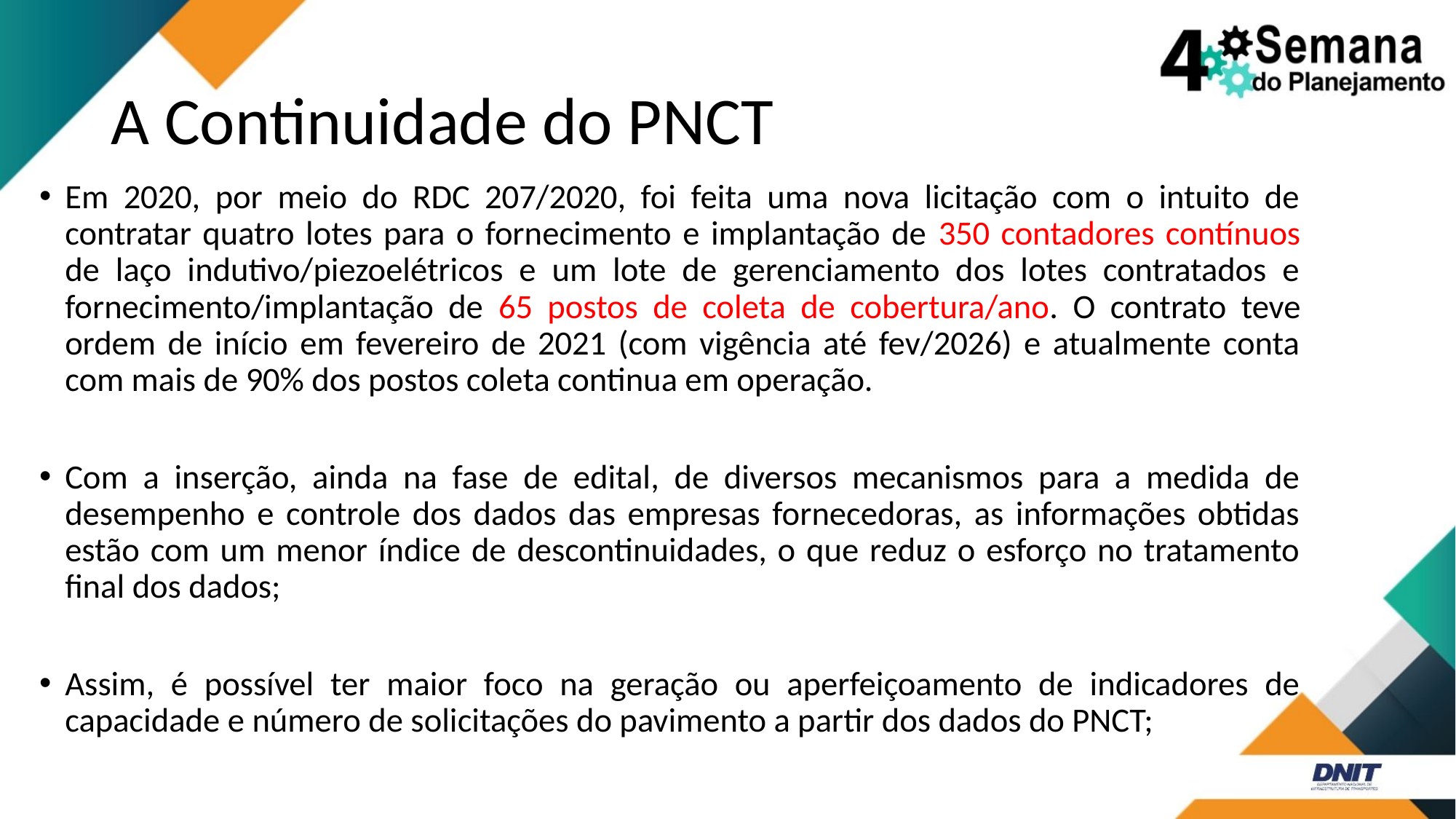

# A Continuidade do PNCT
Em 2020, por meio do RDC 207/2020, foi feita uma nova licitação com o intuito de contratar quatro lotes para o fornecimento e implantação de 350 contadores contínuos de laço indutivo/piezoelétricos e um lote de gerenciamento dos lotes contratados e fornecimento/implantação de 65 postos de coleta de cobertura/ano. O contrato teve ordem de início em fevereiro de 2021 (com vigência até fev/2026) e atualmente conta com mais de 90% dos postos coleta continua em operação.

Com a inserção, ainda na fase de edital, de diversos mecanismos para a medida de desempenho e controle dos dados das empresas fornecedoras, as informações obtidas estão com um menor índice de descontinuidades, o que reduz o esforço no tratamento final dos dados;

Assim, é possível ter maior foco na geração ou aperfeiçoamento de indicadores de capacidade e número de solicitações do pavimento a partir dos dados do PNCT;